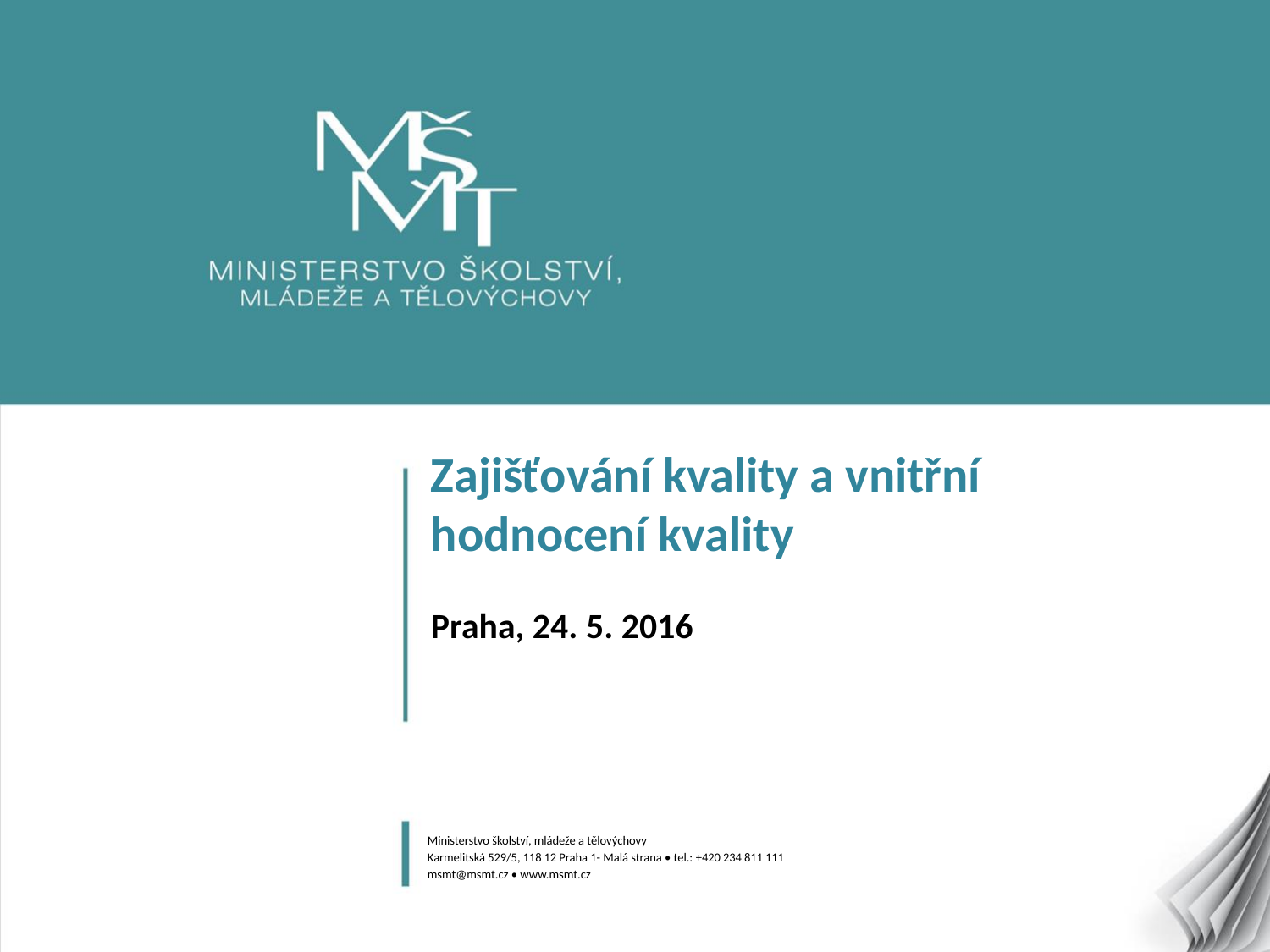

# Zajišťování kvality a vnitřní hodnocení kvality Praha, 24. 5. 2016
Ministerstvo školství, mládeže a tělovýchovy
Karmelitská 529/5, 118 12 Praha 1- Malá strana • tel.: +420 234 811 111
msmt@msmt.cz • www.msmt.cz